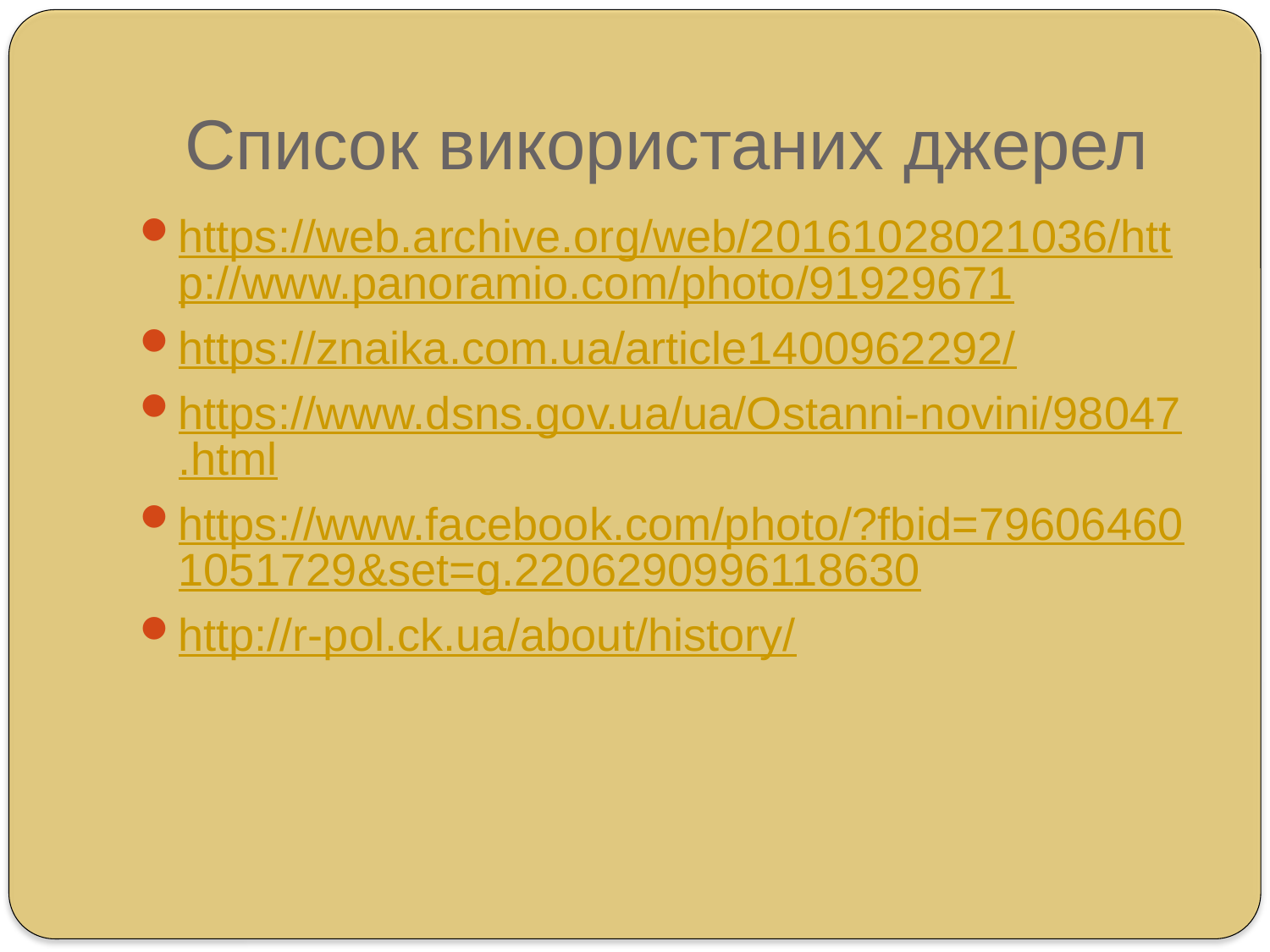

# Список використаних джерел
https://web.archive.org/web/20161028021036/http://www.panoramio.com/photo/91929671
https://znaika.com.ua/article1400962292/
https://www.dsns.gov.ua/ua/Ostanni-novini/98047.html
https://www.facebook.com/photo/?fbid=796064601051729&set=g.2206290996118630
http://r-pol.ck.ua/about/history/